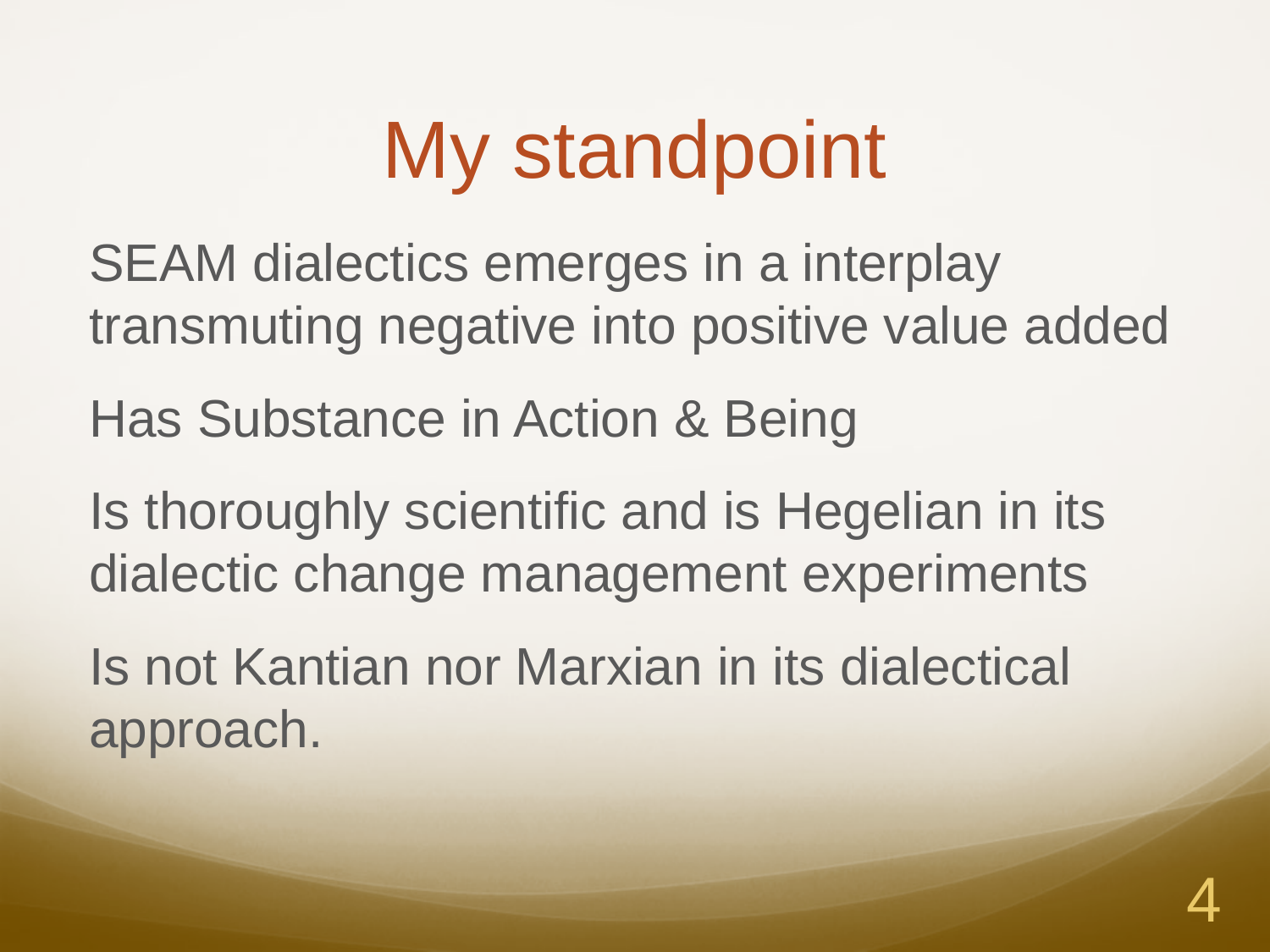

# My standpoint
SEAM dialectics emerges in a interplay transmuting negative into positive value added
Has Substance in Action & Being
Is thoroughly scientific and is Hegelian in its dialectic change management experiments
Is not Kantian nor Marxian in its dialectical approach.

4